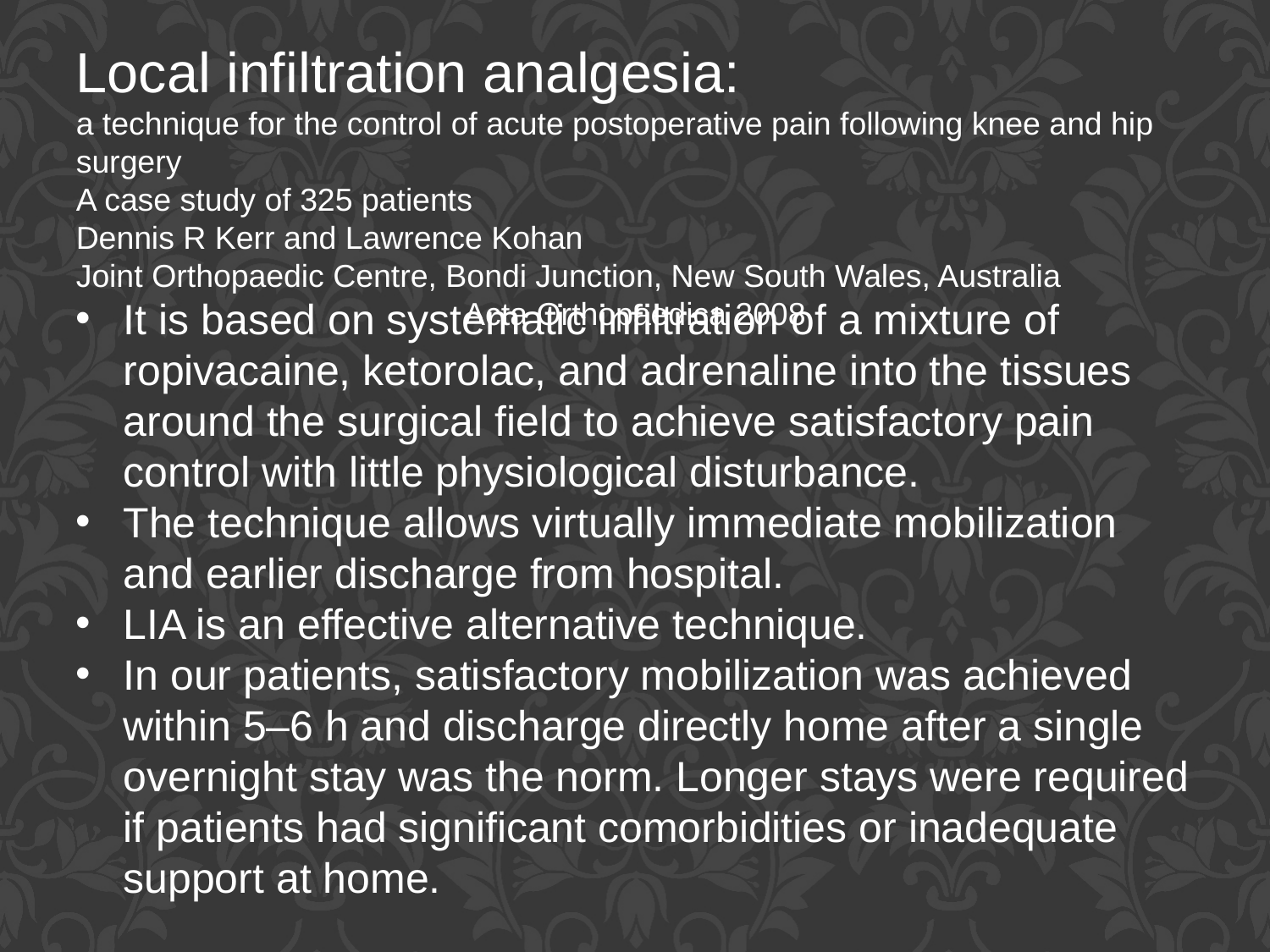

Local infiltration analgesia:
a technique for the control of acute postoperative pain following knee and hip surgery
A case study of 325 patients
Dennis R Kerr and Lawrence Kohan
Joint Orthopaedic Centre, Bondi Junction, New South Wales, Australia
Acta Orthopaedica 2008
It is based on systematic infiltration of a mixture of ropivacaine, ketorolac, and adrenaline into the tissues around the surgical field to achieve satisfactory pain control with little physiological disturbance.
The technique allows virtually immediate mobilization and earlier discharge from hospital.
LIA is an effective alternative technique.
In our patients, satisfactory mobilization was achieved within 5–6 h and discharge directly home after a single overnight stay was the norm. Longer stays were required if patients had significant comorbidities or inadequate support at home.